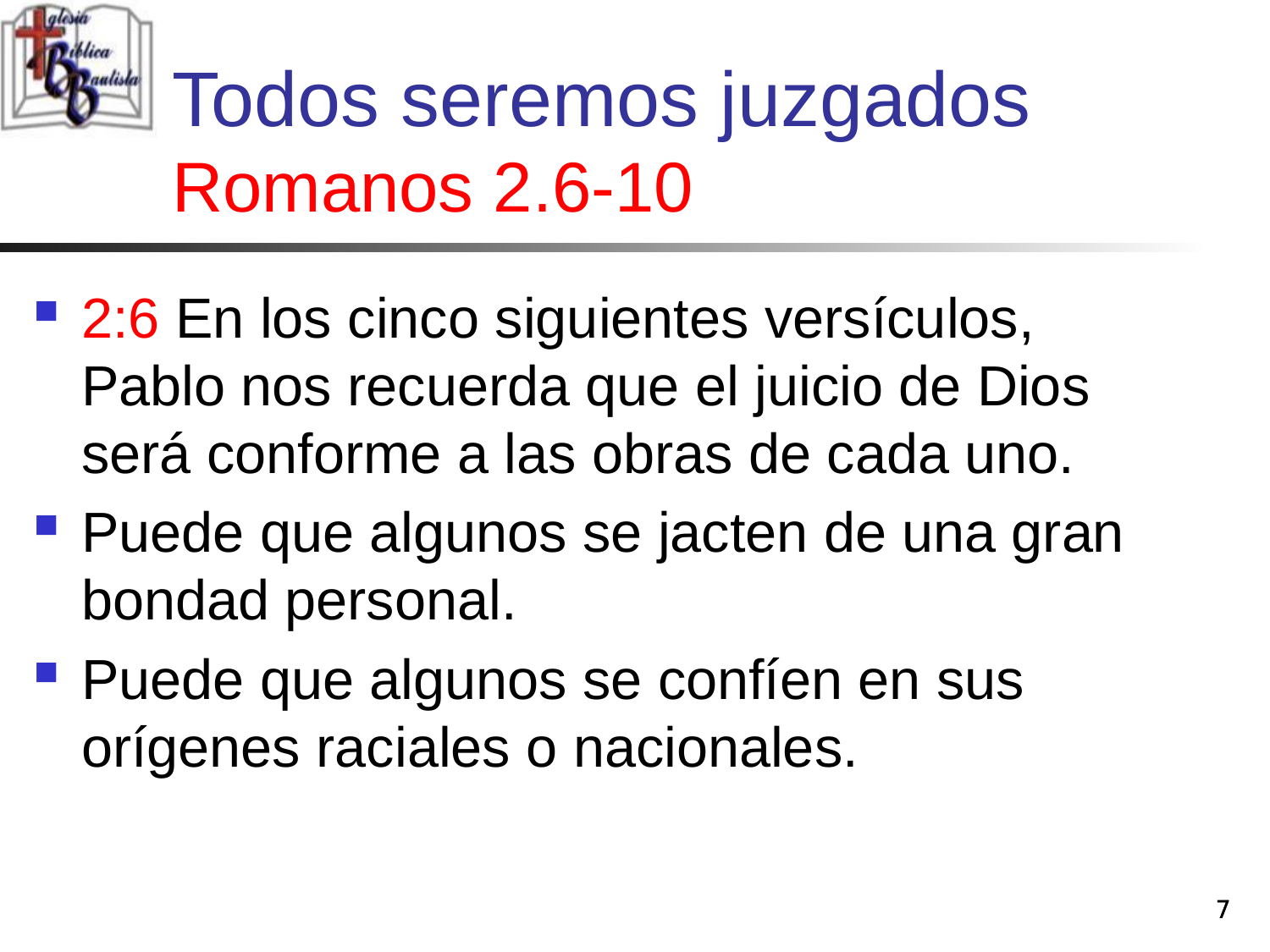

# Todos seremos juzgados Romanos 2.6-10
2:6 En los cinco siguientes versículos, Pablo nos recuerda que el juicio de Dios será conforme a las obras de cada uno.
Puede que algunos se jacten de una gran bondad personal.
Puede que algunos se confíen en sus orígenes raciales o nacionales.

7
7